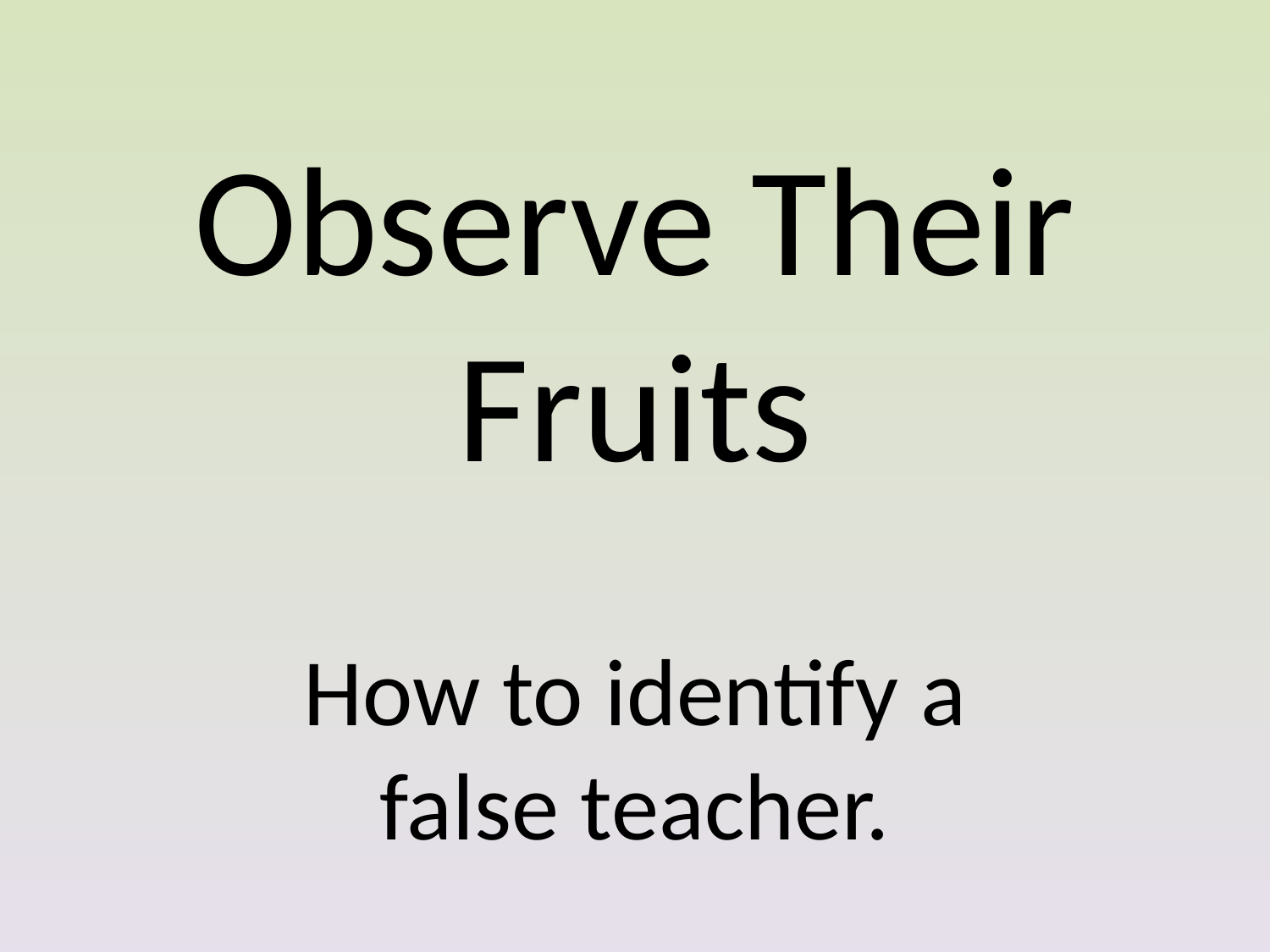

# Observe Their Fruits
How to identify a false teacher.